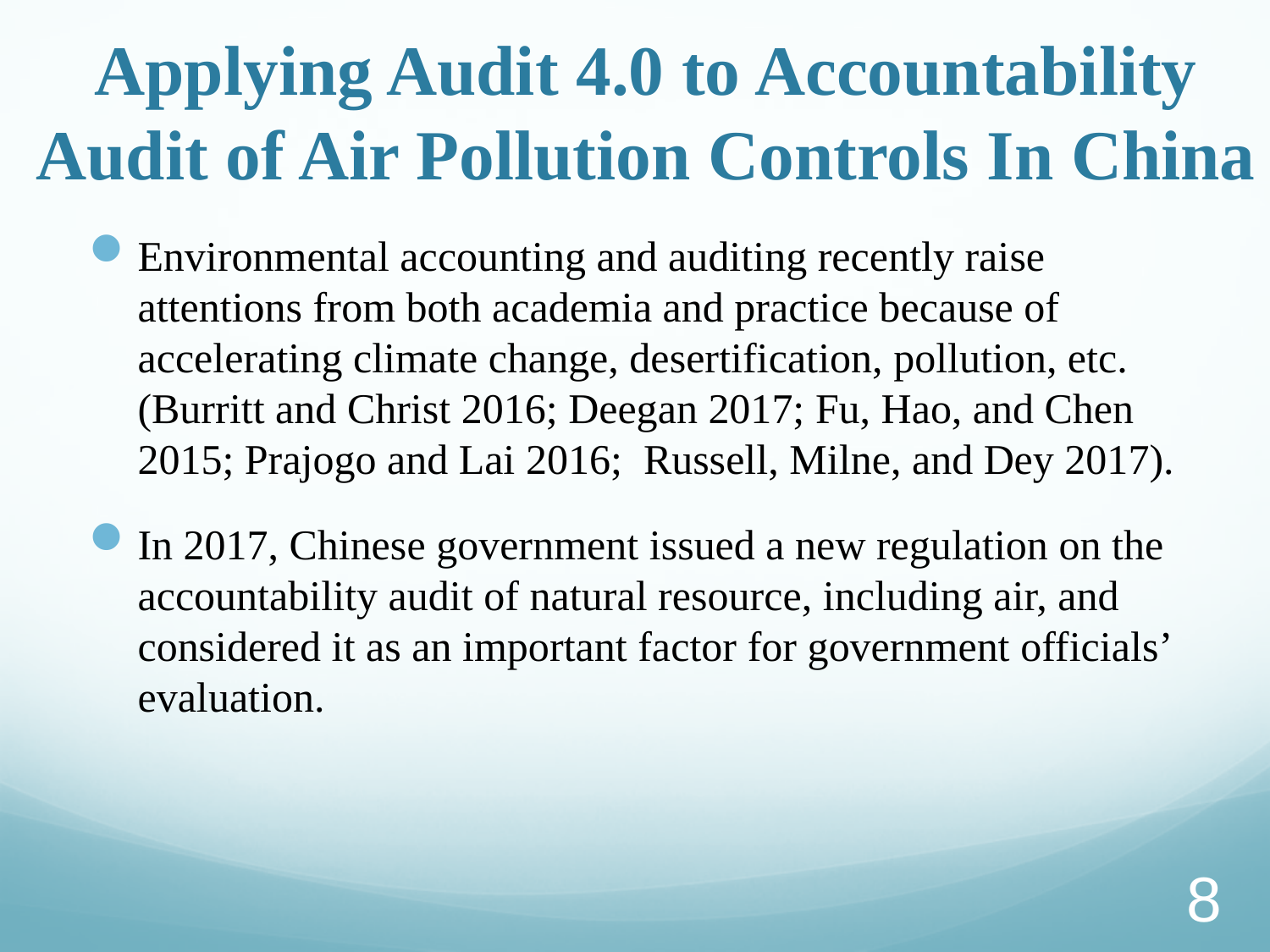

# Applying Audit 4.0 to Accountability Audit of Air Pollution Controls In China
Environmental accounting and auditing recently raise attentions from both academia and practice because of accelerating climate change, desertification, pollution, etc. (Burritt and Christ 2016; Deegan 2017; Fu, Hao, and Chen 2015; Prajogo and Lai 2016;  Russell, Milne, and Dey 2017).
In 2017, Chinese government issued a new regulation on the accountability audit of natural resource, including air, and considered it as an important factor for government officials’ evaluation.

8